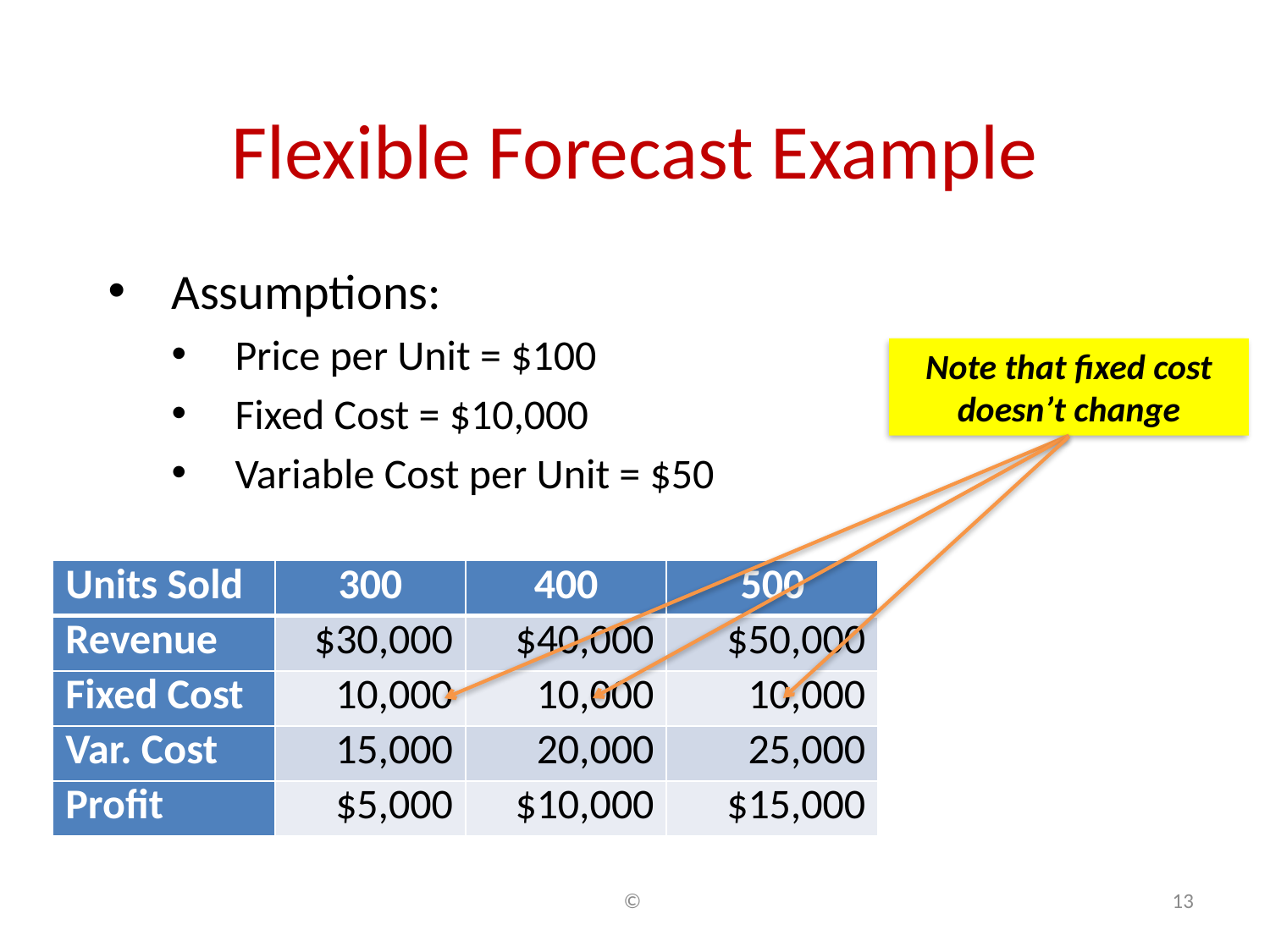

# Flexible Forecast Example
Assumptions:
Price per Unit = $100
Fixed Cost = $10,000
Variable Cost per Unit = $50
Note that fixed cost doesn’t change
| Units Sold | 300 | 400 | 500 |
| --- | --- | --- | --- |
| Revenue | $30,000 | $40,000 | $50,000 |
| Fixed Cost | 10,000 | 10,000 | 10,000 |
| Var. Cost | 15,000 | 20,000 | 25,000 |
| Profit | $5,000 | $10,000 | $15,000 |
©
13